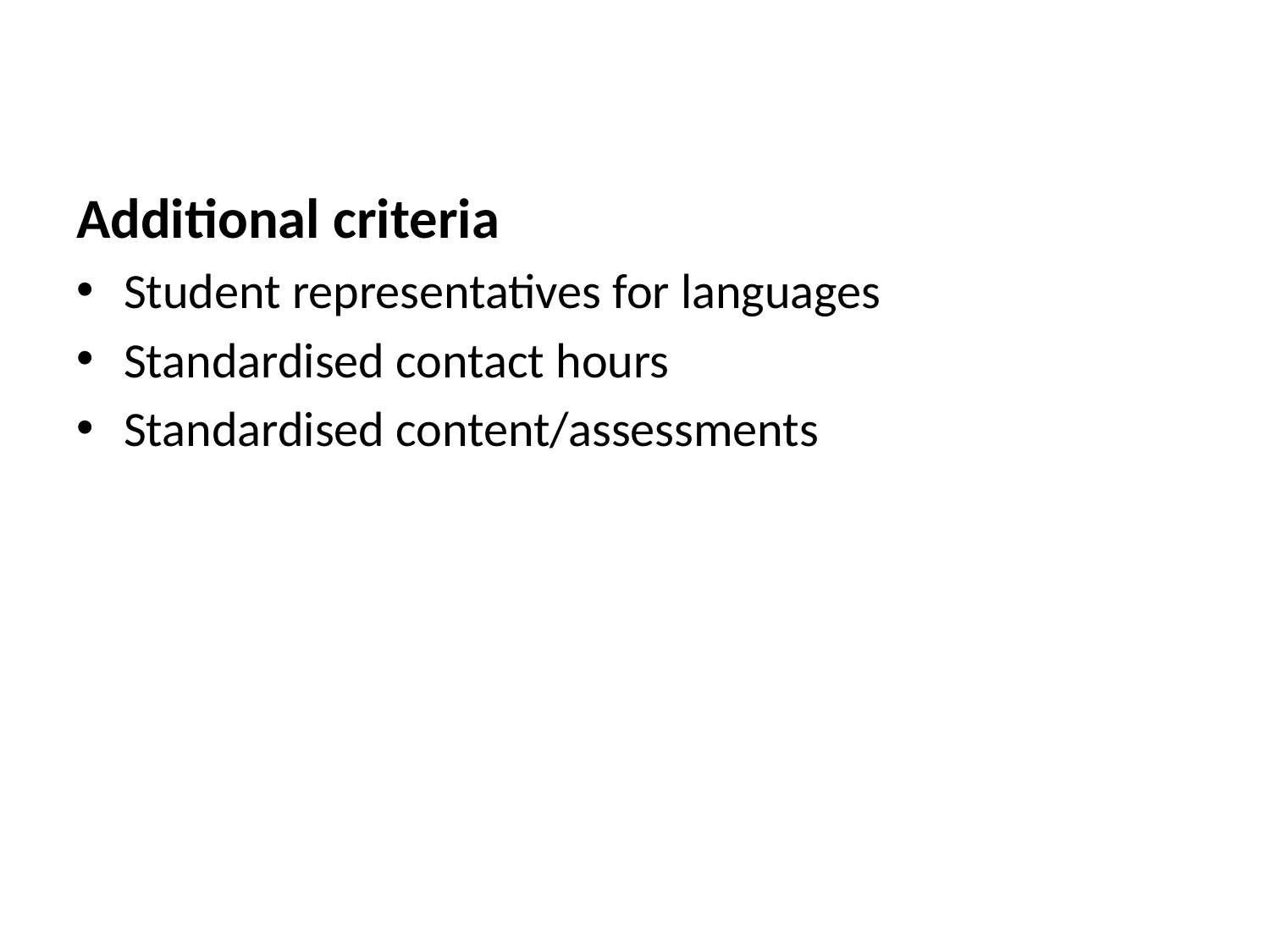

#

Additional criteria
Student representatives for languages
Standardised contact hours
Standardised content/assessments